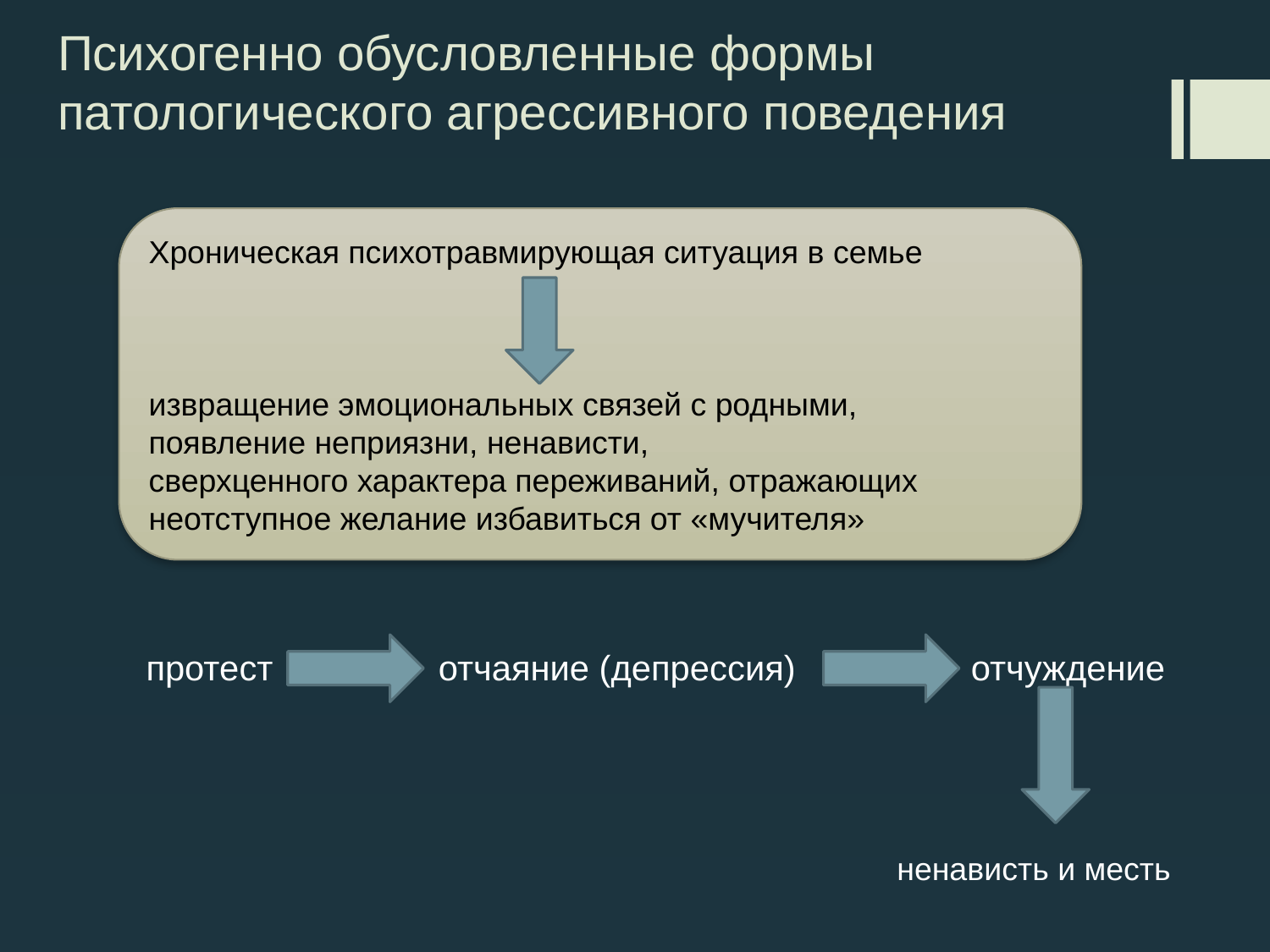

# Психогенно обусловленные формы патологического агрессивного поведения
Хроническая психотравмирующая ситуация в семье

извращение эмоциональных связей с родными,
появление неприязни, ненависти,
сверхценного характера переживаний, отражающих неотступное желание избавиться от «мучителя»

протест                 отчаяние (депрессия)                  отчуждение

ненависть и месть